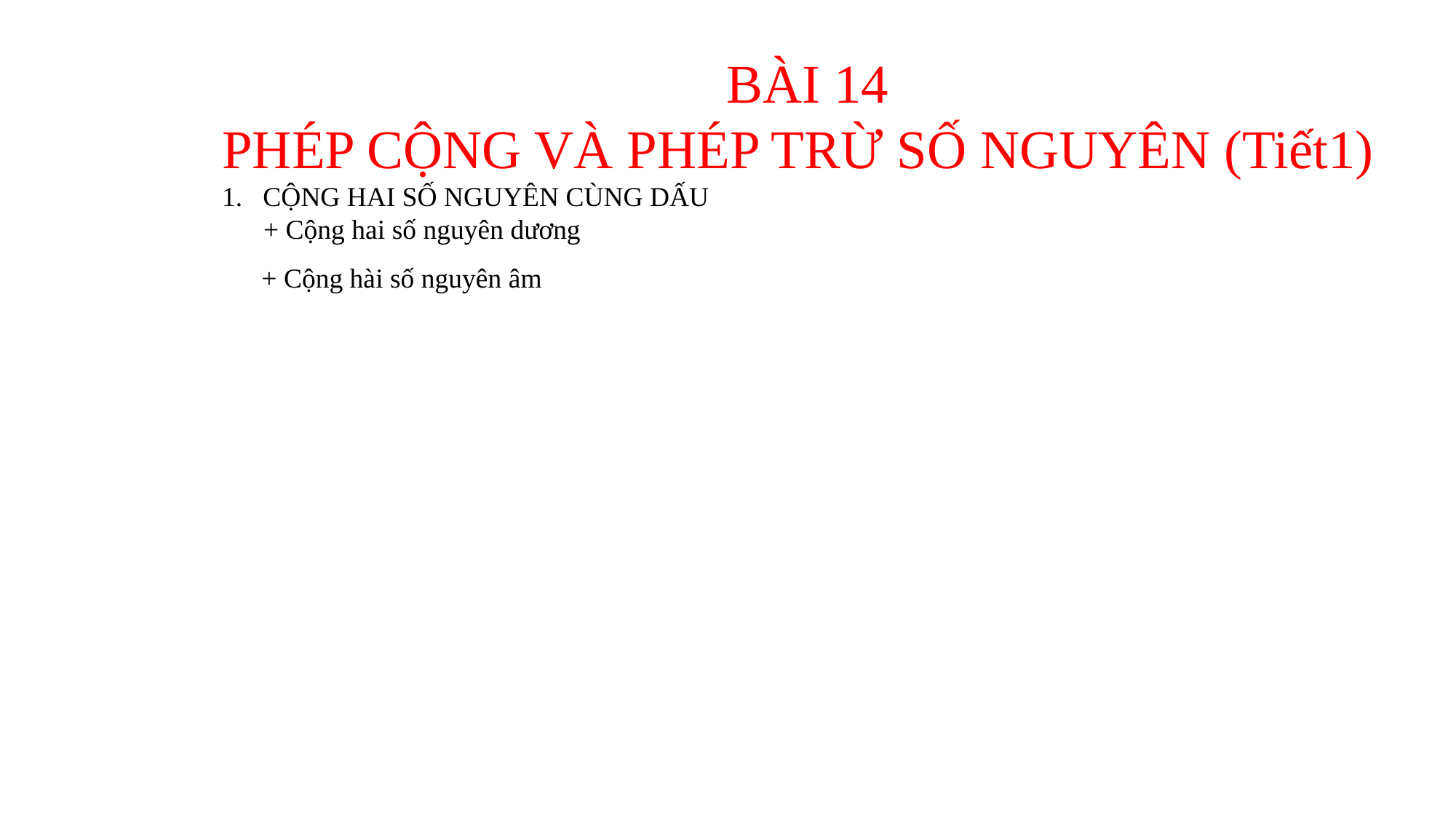

BÀI 14
PHÉP CỘNG VÀ PHÉP TRỪ SỐ NGUYÊN (Tiết1)
CỘNG HAI SỐ NGUYÊN CÙNG DẤU
      + Cộng hai số nguyên dương

+ Cộng hài số nguyên âm